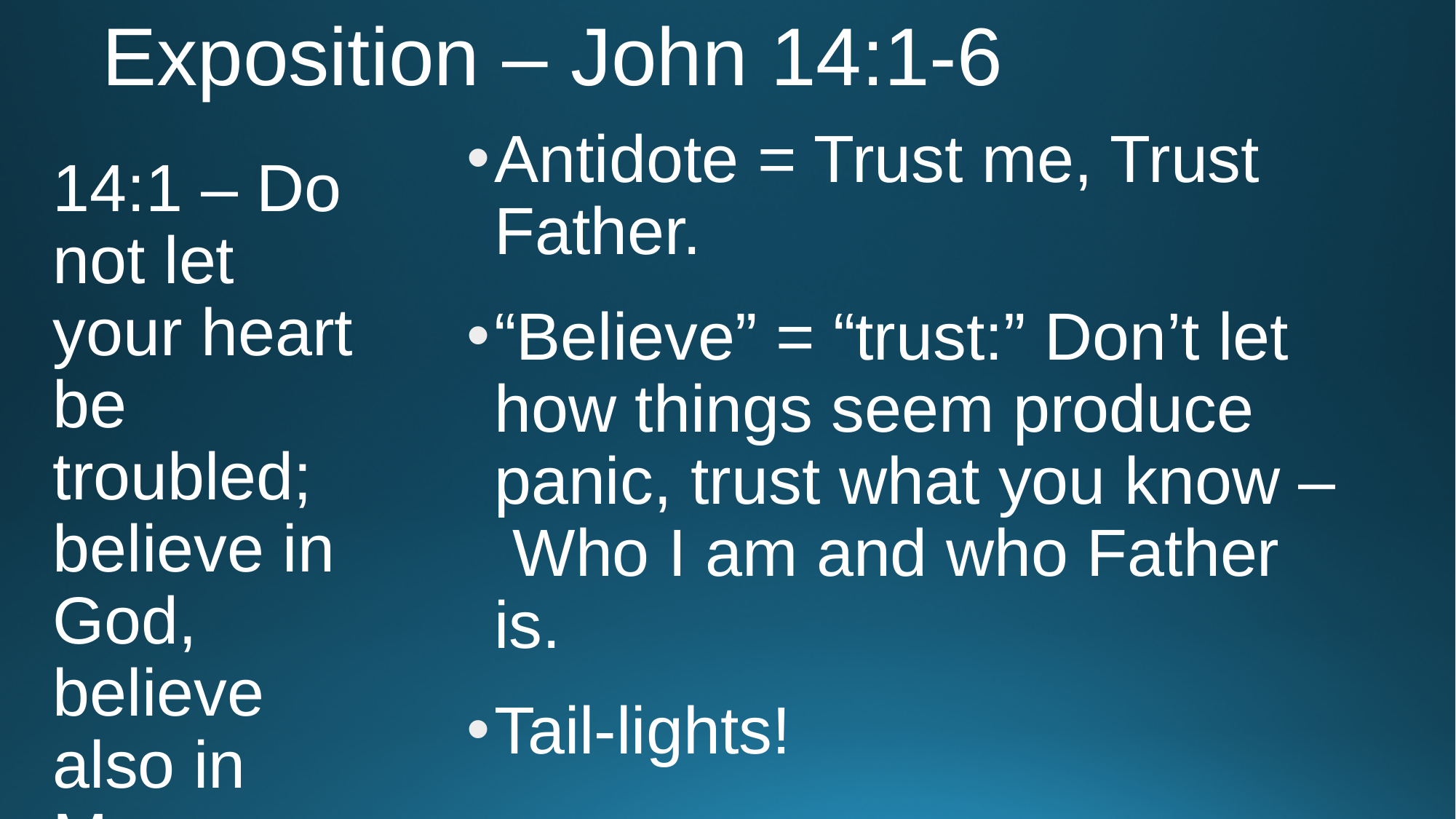

# Exposition – John 14:1-6
Antidote = Trust me, Trust Father.
“Believe” = “trust:” Don’t let how things seem produce panic, trust what you know –  Who I am and who Father is.
Tail-lights!
14:1 – Do not let your heart be troubled; believe in God, believe also in Me.